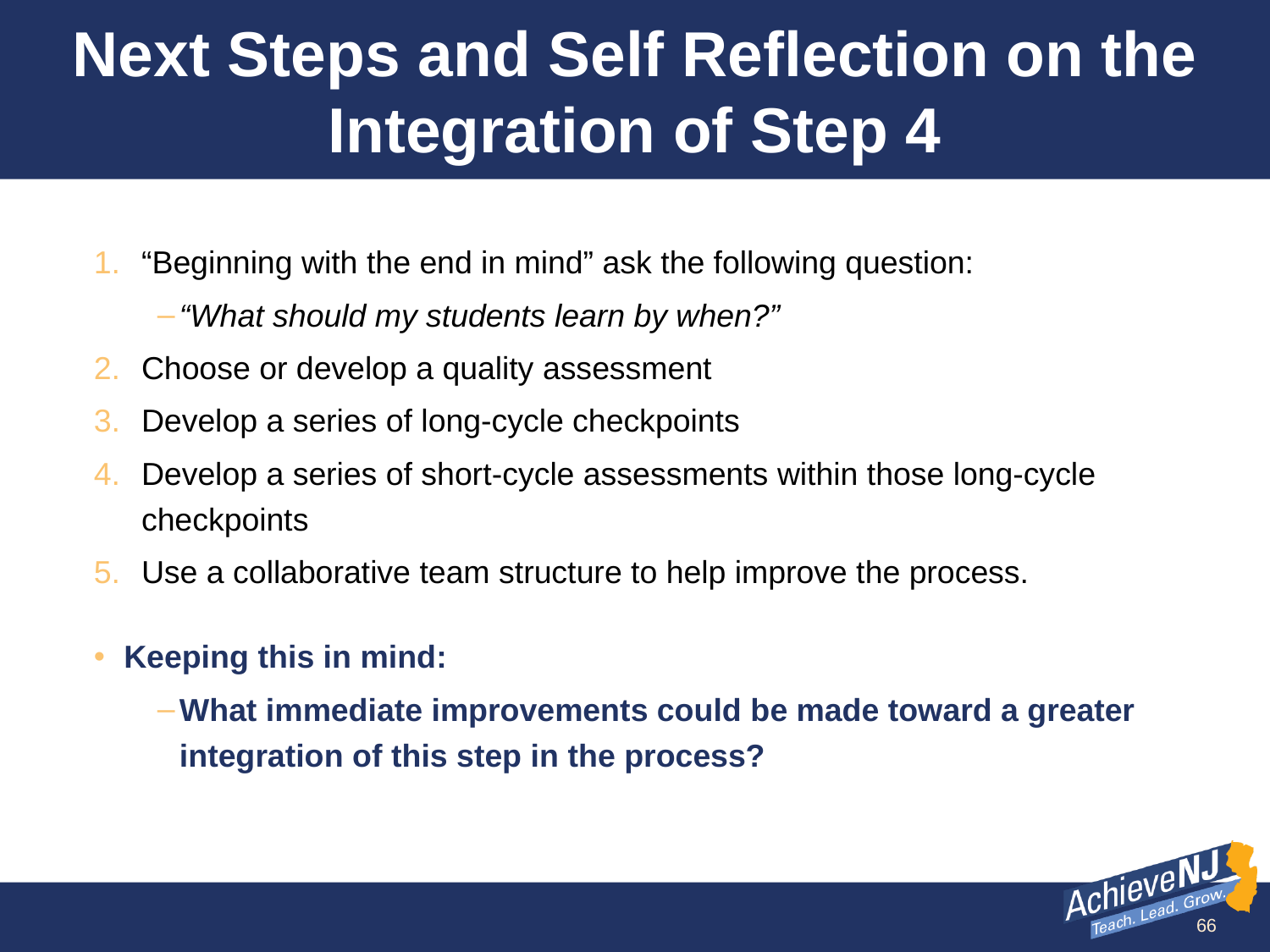

# Next Steps and Self Reflection on the Integration of Step 4
“Beginning with the end in mind” ask the following question:
“What should my students learn by when?”
Choose or develop a quality assessment
Develop a series of long-cycle checkpoints
Develop a series of short-cycle assessments within those long-cycle checkpoints
Use a collaborative team structure to help improve the process.

Keeping this in mind:
What immediate improvements could be made toward a greater integration of this step in the process?